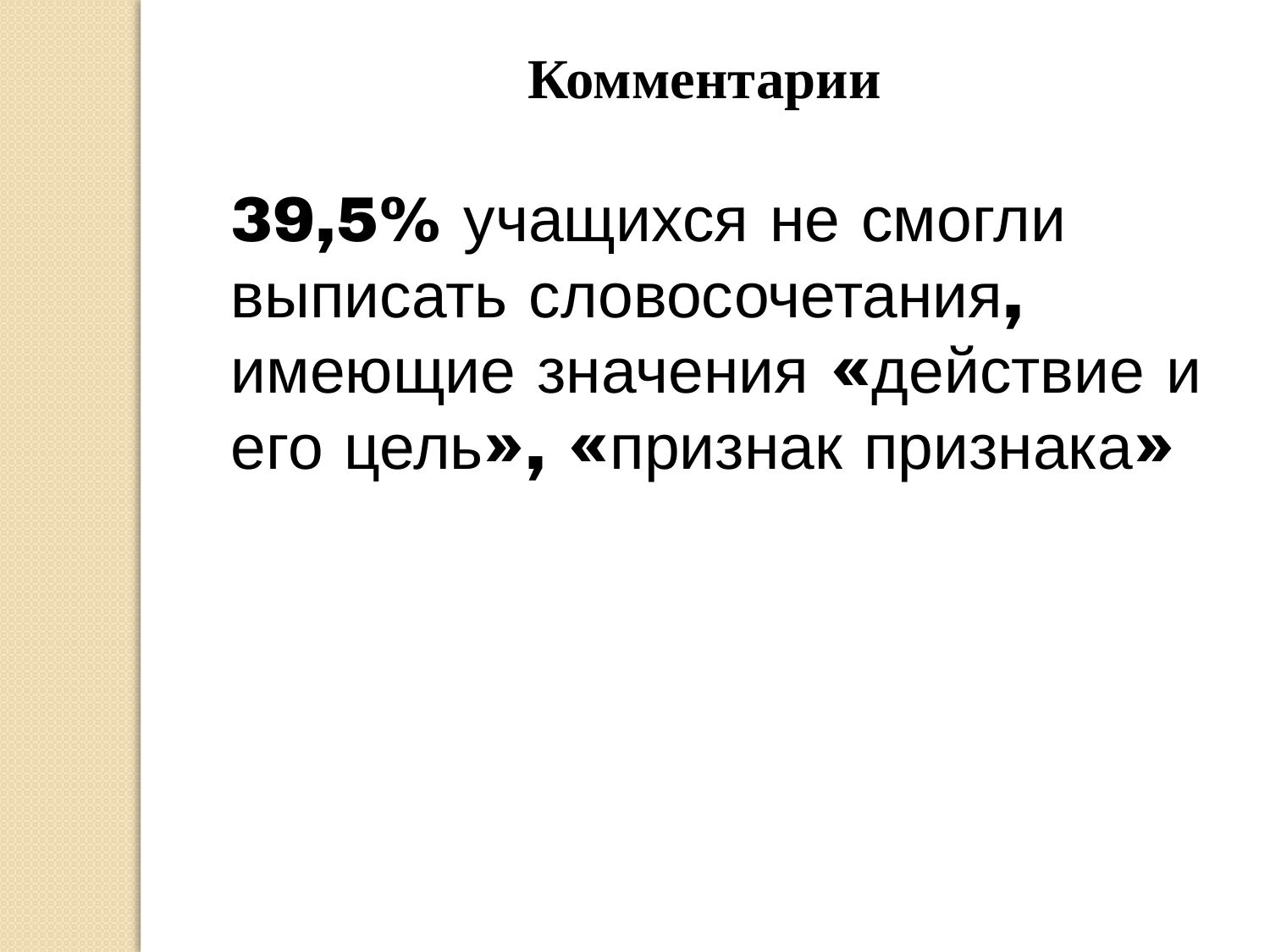

Комментарии

39,5% учащихся не смогли выписать словосочетания, имеющие значения «действие и его цель», «признак признака»